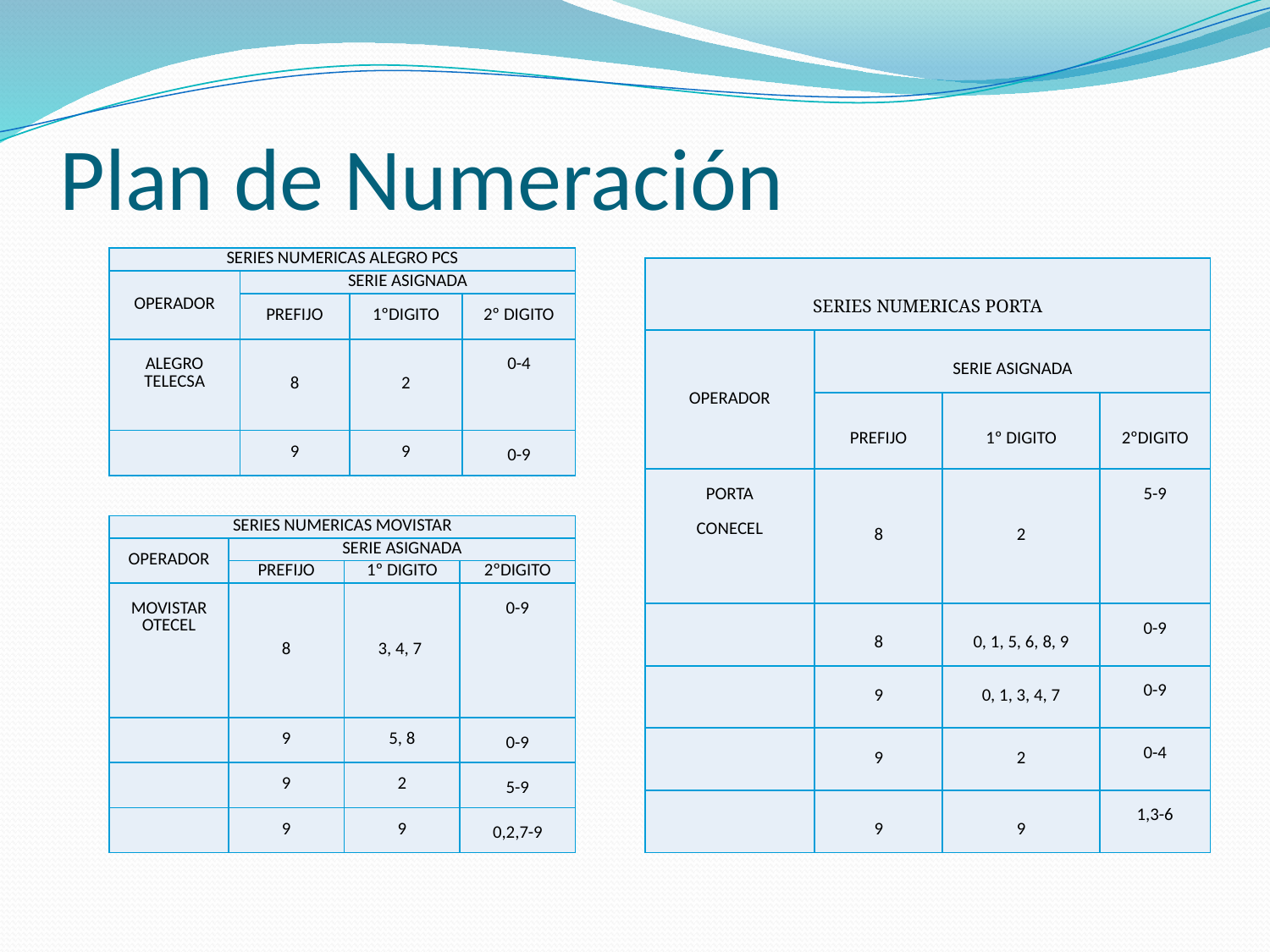

# Plan de Numeración
| SERIES NUMERICAS ALEGRO PCS |  |  |  |
| --- | --- | --- | --- |
| OPERADOR | SERIE ASIGNADA |  |  |
|  | PREFIJO | 1ºDIGITO | 2º DIGITO |
| ALEGRO TELECSA | 8 | 2 | 0-4 |
|  | 9 | 9 | 0-9 |
| SERIES NUMERICAS PORTA |  |  |  |
| --- | --- | --- | --- |
| OPERADOR | SERIE ASIGNADA |  |  |
|  | PREFIJO | 1º DIGITO | 2ºDIGITO |
| PORTA CONECEL | 8 | 2 | 5-9 |
|  | 8 | 0, 1, 5, 6, 8, 9 | 0-9 |
|  | 9 | 0, 1, 3, 4, 7 | 0-9 |
|  | 9 | 2 | 0-4 |
|  | 9 | 9 | 1,3-6 |
| SERIES NUMERICAS MOVISTAR |  |  |  |
| --- | --- | --- | --- |
| OPERADOR | SERIE ASIGNADA |  |  |
|  | PREFIJO | 1º DIGITO | 2ºDIGITO |
| MOVISTAR OTECEL | 8 | 3, 4, 7 | 0-9 |
|  | 9 | 5, 8 | 0-9 |
|  | 9 | 2 | 5-9 |
|  | 9 | 9 | 0,2,7-9 |